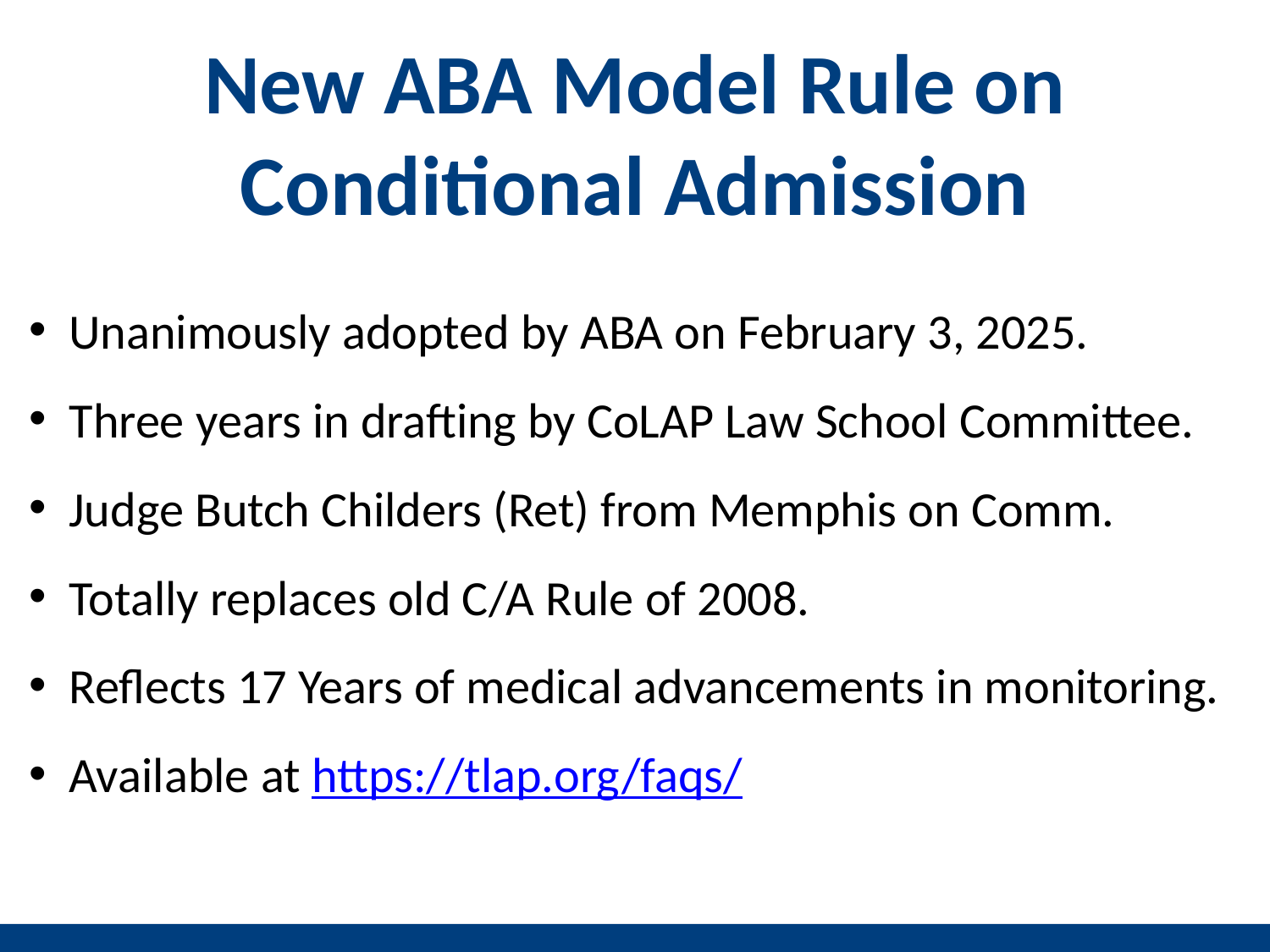

# New ABA Model Rule on Conditional Admission

Unanimously adopted by ABA on February 3, 2025.
Three years in drafting by CoLAP Law School Committee.
Judge Butch Childers (Ret) from Memphis on Comm.
Totally replaces old C/A Rule of 2008.
Reflects 17 Years of medical advancements in monitoring.
Available at https://tlap.org/faqs/